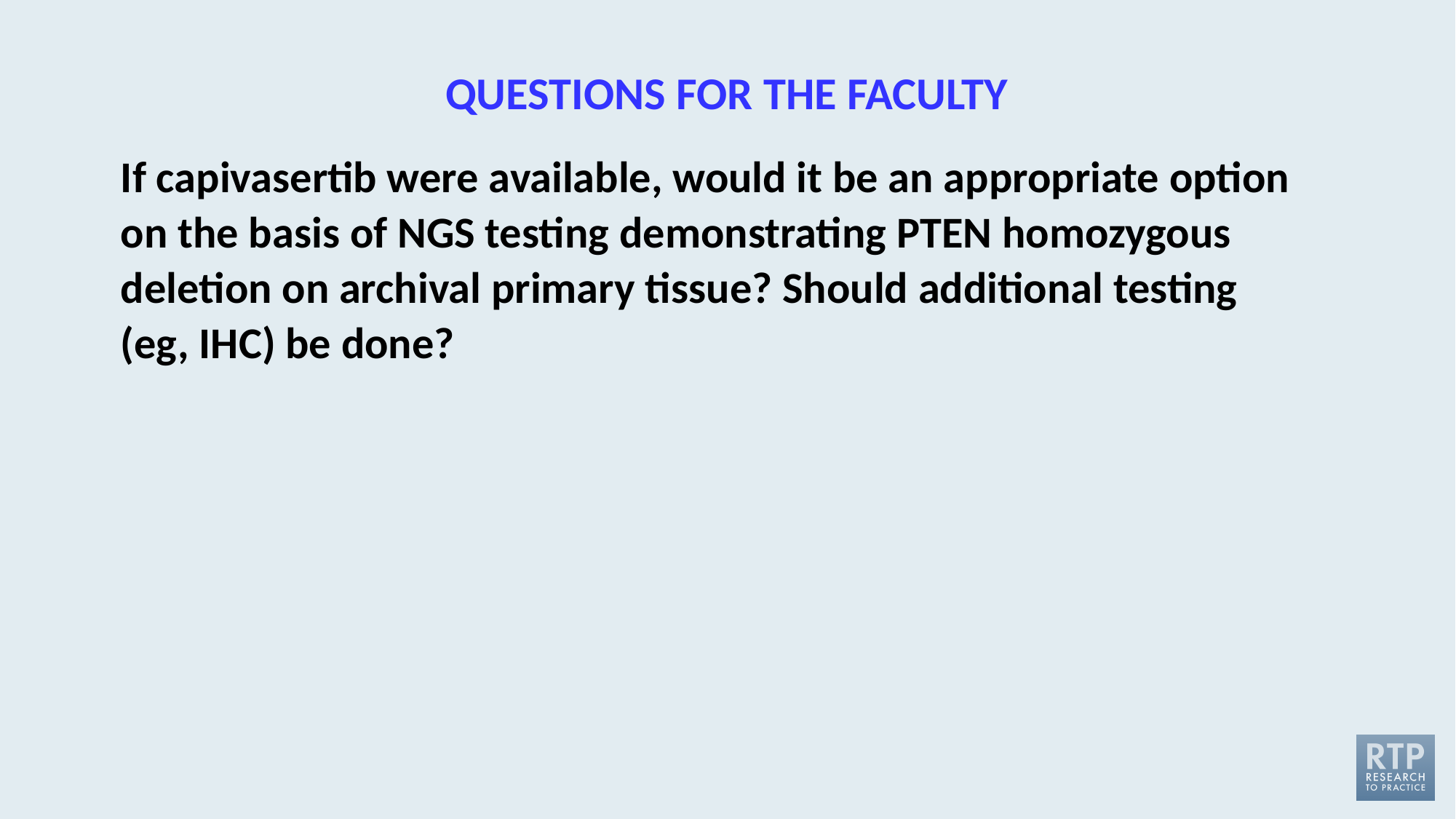

# QUESTIONS FOR THE FACULTY
If capivasertib were available, would it be an appropriate option on the basis of NGS testing demonstrating PTEN homozygous deletion on archival primary tissue? Should additional testing
(eg, IHC) be done?